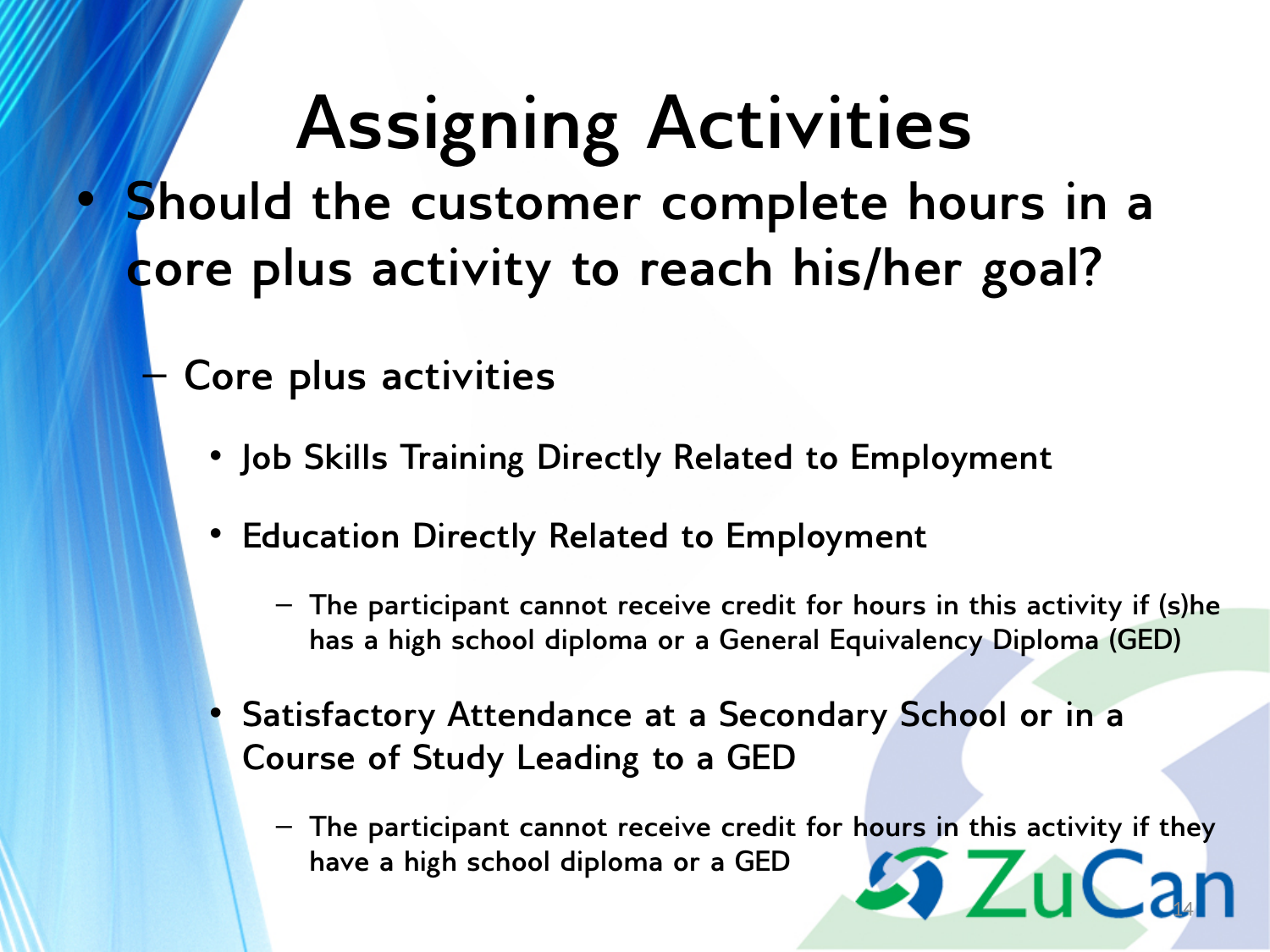

# Assigning Activities
Should the customer complete hours in a core plus activity to reach his/her goal?
Core plus activities
Job Skills Training Directly Related to Employment
Education Directly Related to Employment
The participant cannot receive credit for hours in this activity if (s)he has a high school diploma or a General Equivalency Diploma (GED)
Satisfactory Attendance at a Secondary School or in a Course of Study Leading to a GED
The participant cannot receive credit for hours in this activity if they have a high school diploma or a GED

14